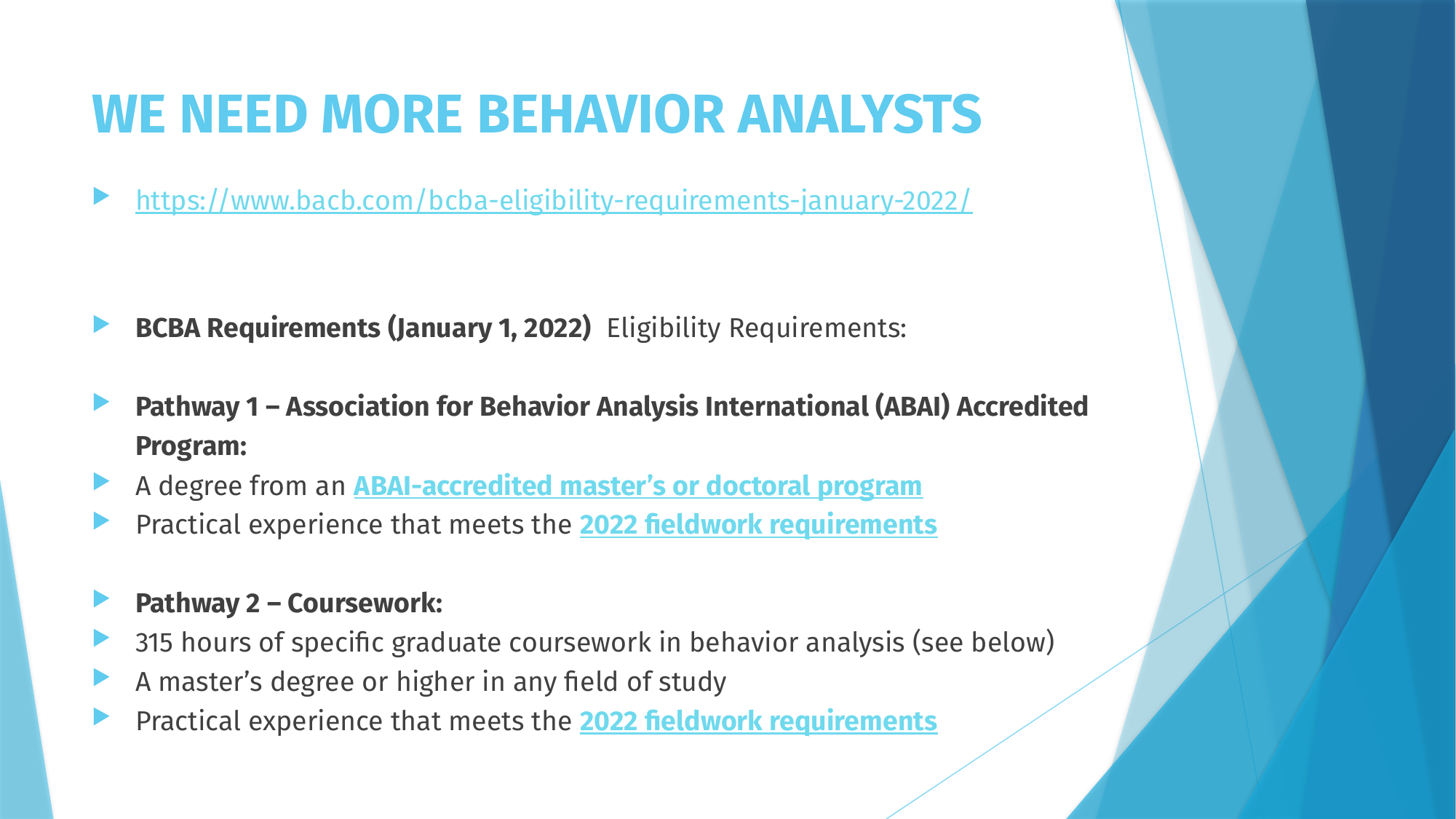

# WE NEED MORE BEHAVIOR ANALYSTS
https://www.bacb.com/bcba-eligibility-requirements-january-2022/

BCBA Requirements (January 1, 2022)  Eligibility Requirements:

Pathway 1 – Association for Behavior Analysis International (ABAI) Accredited Program:
A degree from an ABAI-accredited master’s or doctoral program
Practical experience that meets the 2022 fieldwork requirements

Pathway 2 – Coursework:
315 hours of specific graduate coursework in behavior analysis (see below)
A master’s degree or higher in any field of study
Practical experience that meets the 2022 fieldwork requirements